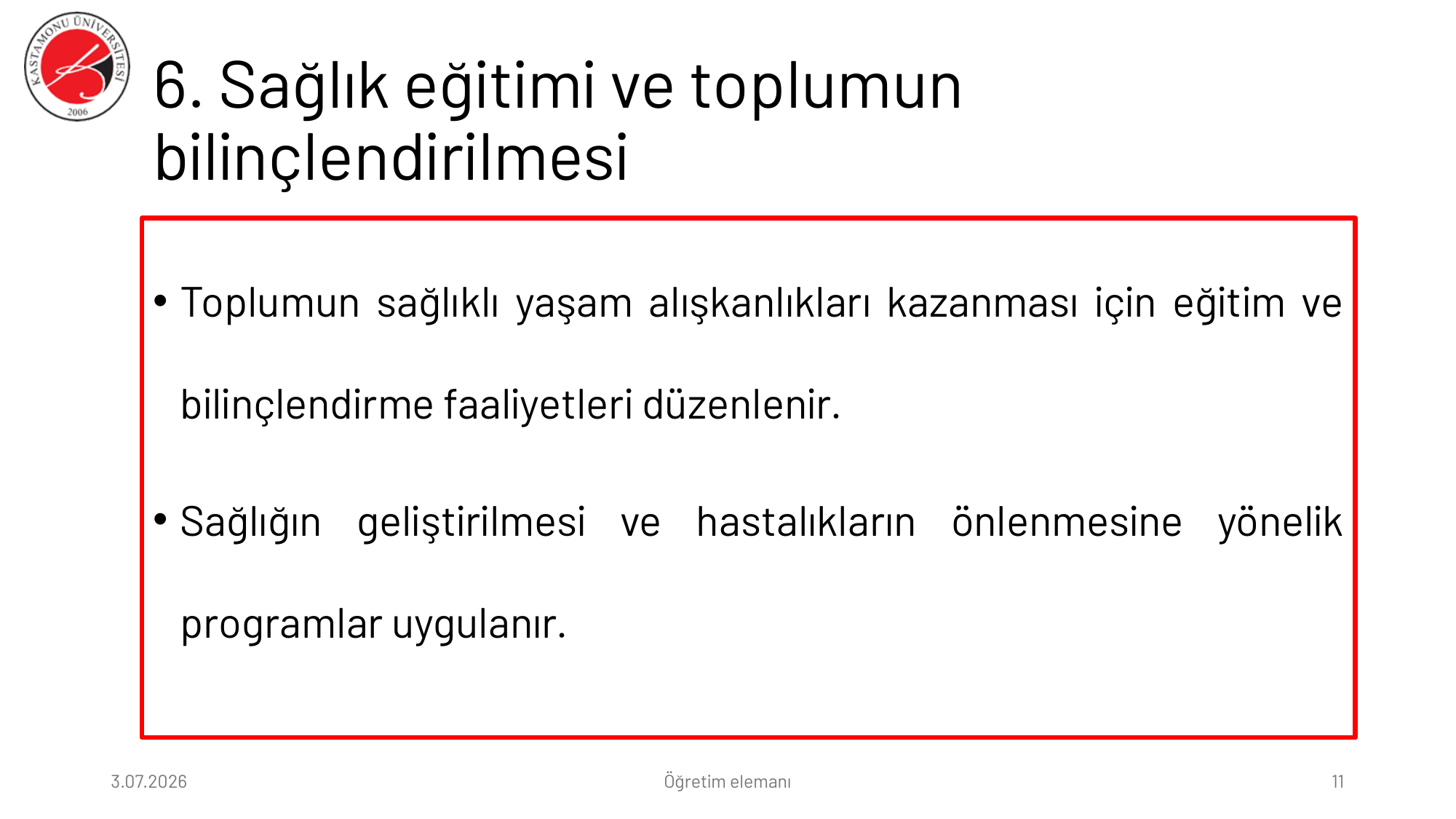

# 6. Sağlık eğitimi ve toplumun bilinçlendirilmesi
Toplumun sağlıklı yaşam alışkanlıkları kazanması için eğitim ve bilinçlendirme faaliyetleri düzenlenir.
Sağlığın geliştirilmesi ve hastalıkların önlenmesine yönelik programlar uygulanır.
3.07.2026
Öğretim elemanı
11